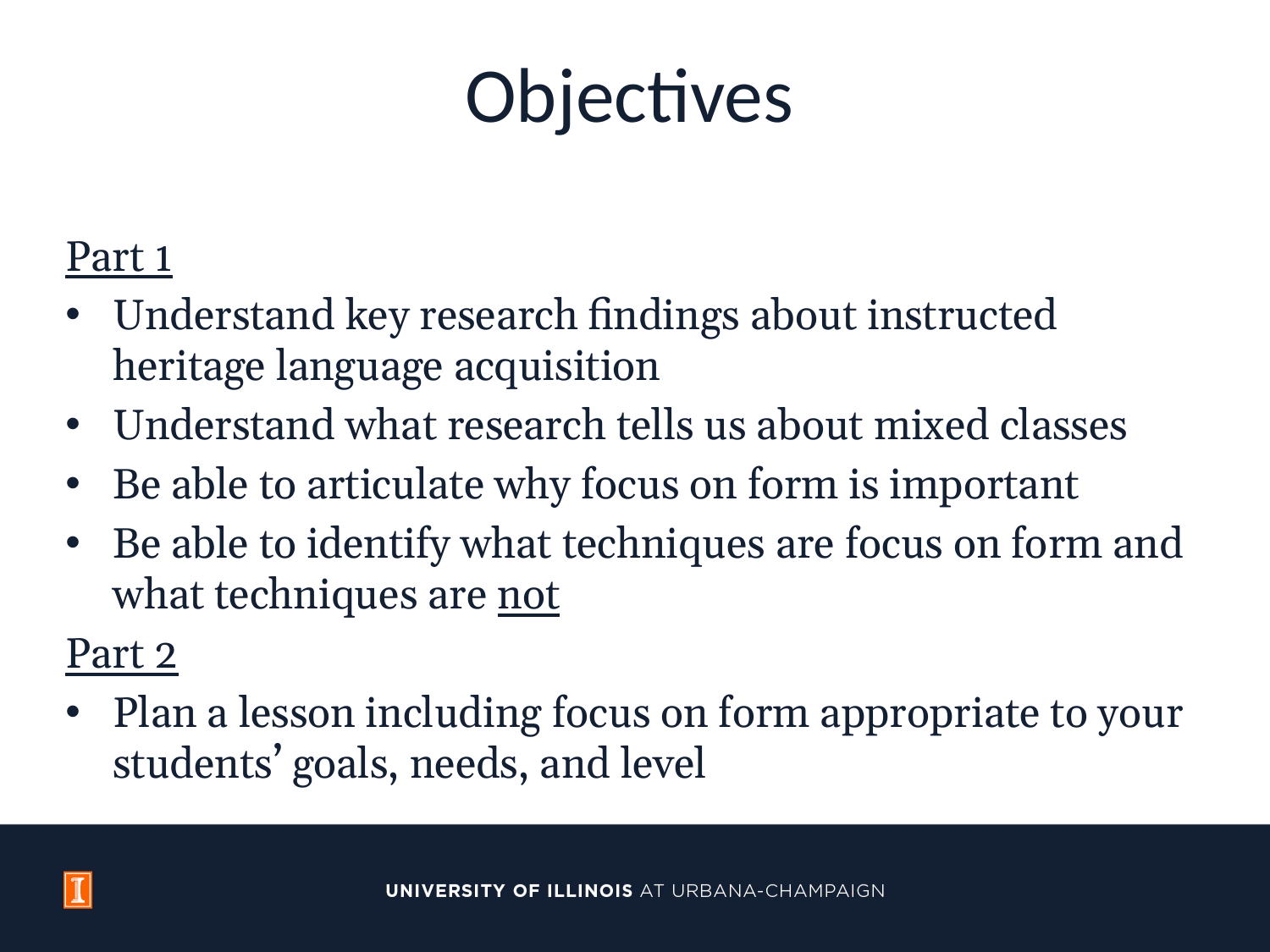

# Objectives
Part 1
Understand key research findings about instructed heritage language acquisition
Understand what research tells us about mixed classes
Be able to articulate why focus on form is important
Be able to identify what techniques are focus on form and what techniques are not
Part 2
Plan a lesson including focus on form appropriate to your students’ goals, needs, and level